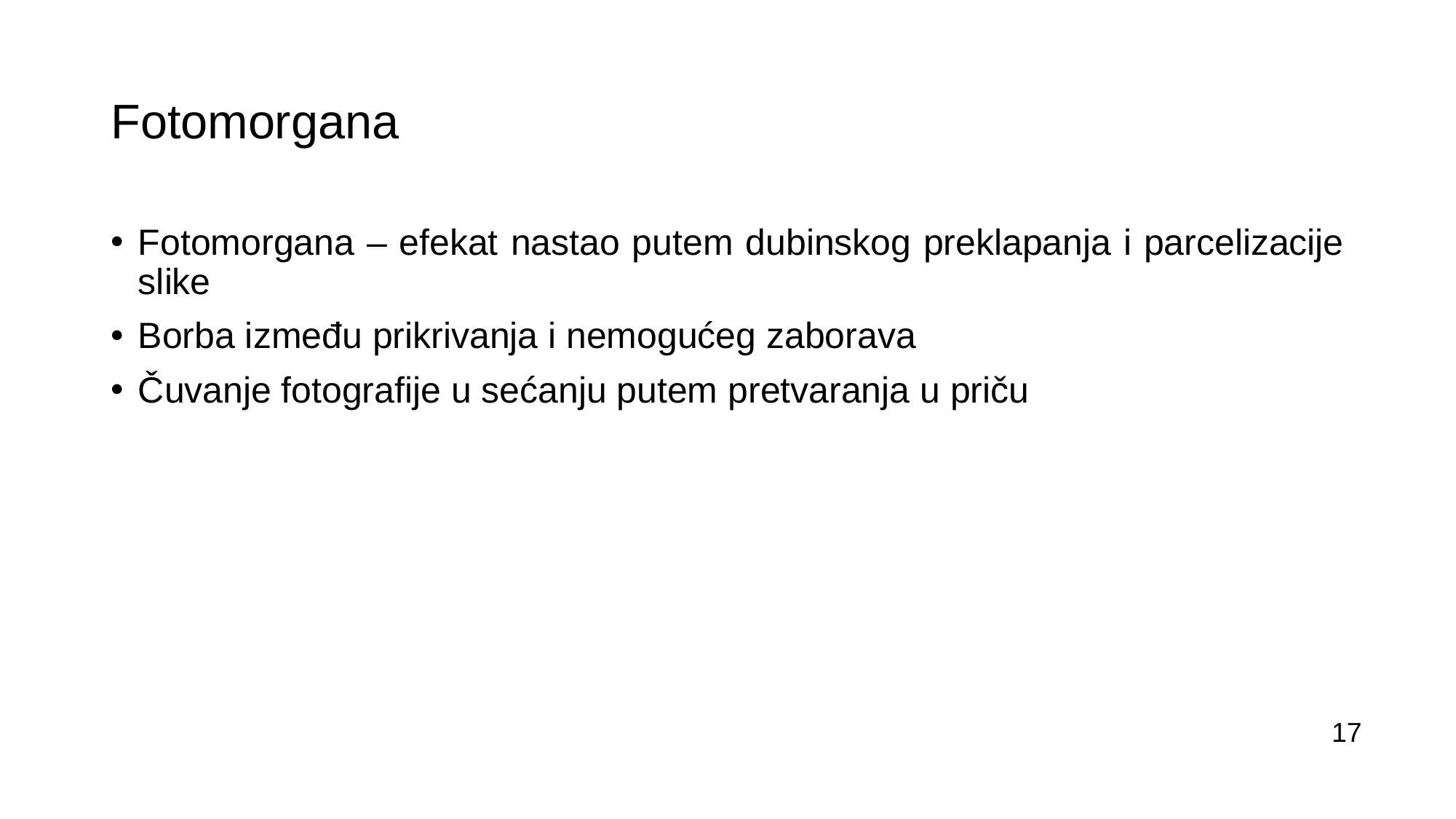

# Fotomorgana
Fotomorgana – efekat nastao putem dubinskog preklapanja i parcelizacije slike
Borba između prikrivanja i nemogućeg zaborava
Čuvanje fotografije u sećanju putem pretvaranja u priču

17